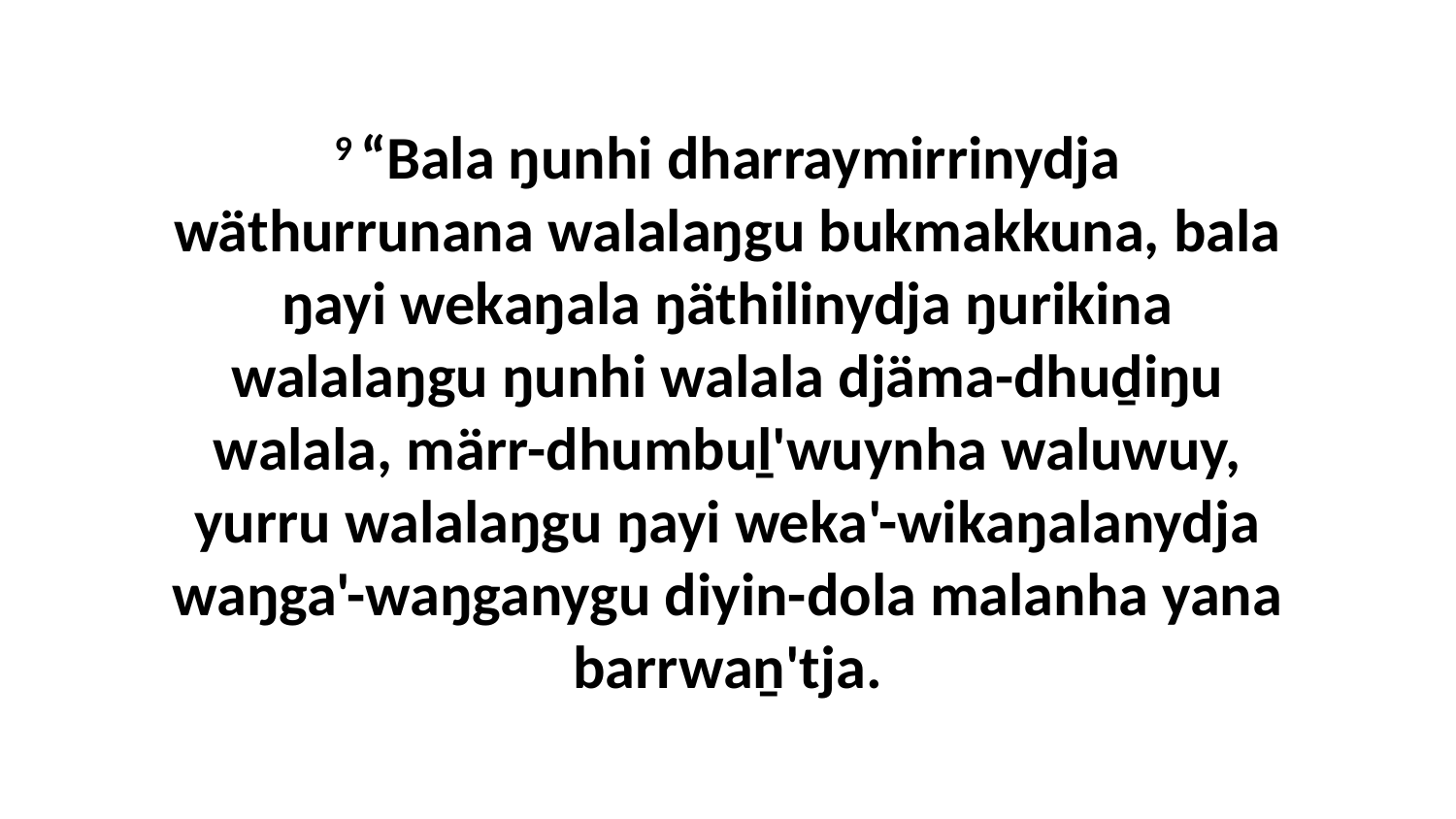

9 “Bala ŋunhi dharraymirrinydja wäthurrunana walalaŋgu bukmakkuna, bala ŋayi wekaŋala ŋäthilinydja ŋurikina walalaŋgu ŋunhi walala djäma-dhuḏiŋu walala, märr-dhumbuḻ'wuynha waluwuy, yurru walalaŋgu ŋayi weka'-wikaŋalanydja waŋga'-waŋganygu diyin-dola malanha yana barrwaṉ'tja.